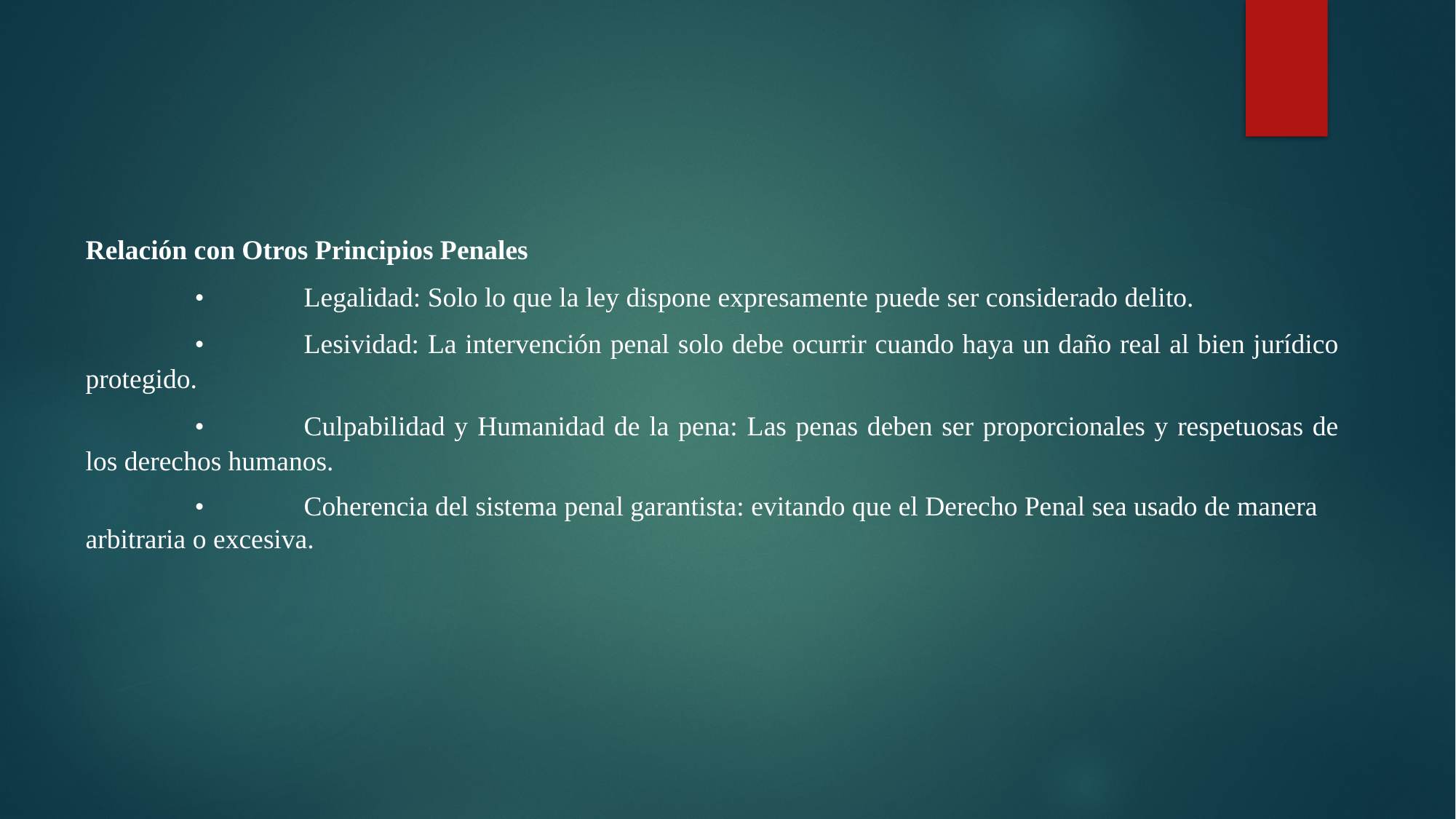

Relación con Otros Principios Penales
	•	Legalidad: Solo lo que la ley dispone expresamente puede ser considerado delito.
	•	Lesividad: La intervención penal solo debe ocurrir cuando haya un daño real al bien jurídico protegido.
	•	Culpabilidad y Humanidad de la pena: Las penas deben ser proporcionales y respetuosas de los derechos humanos.
	•	Coherencia del sistema penal garantista: evitando que el Derecho Penal sea usado de manera arbitraria o excesiva.